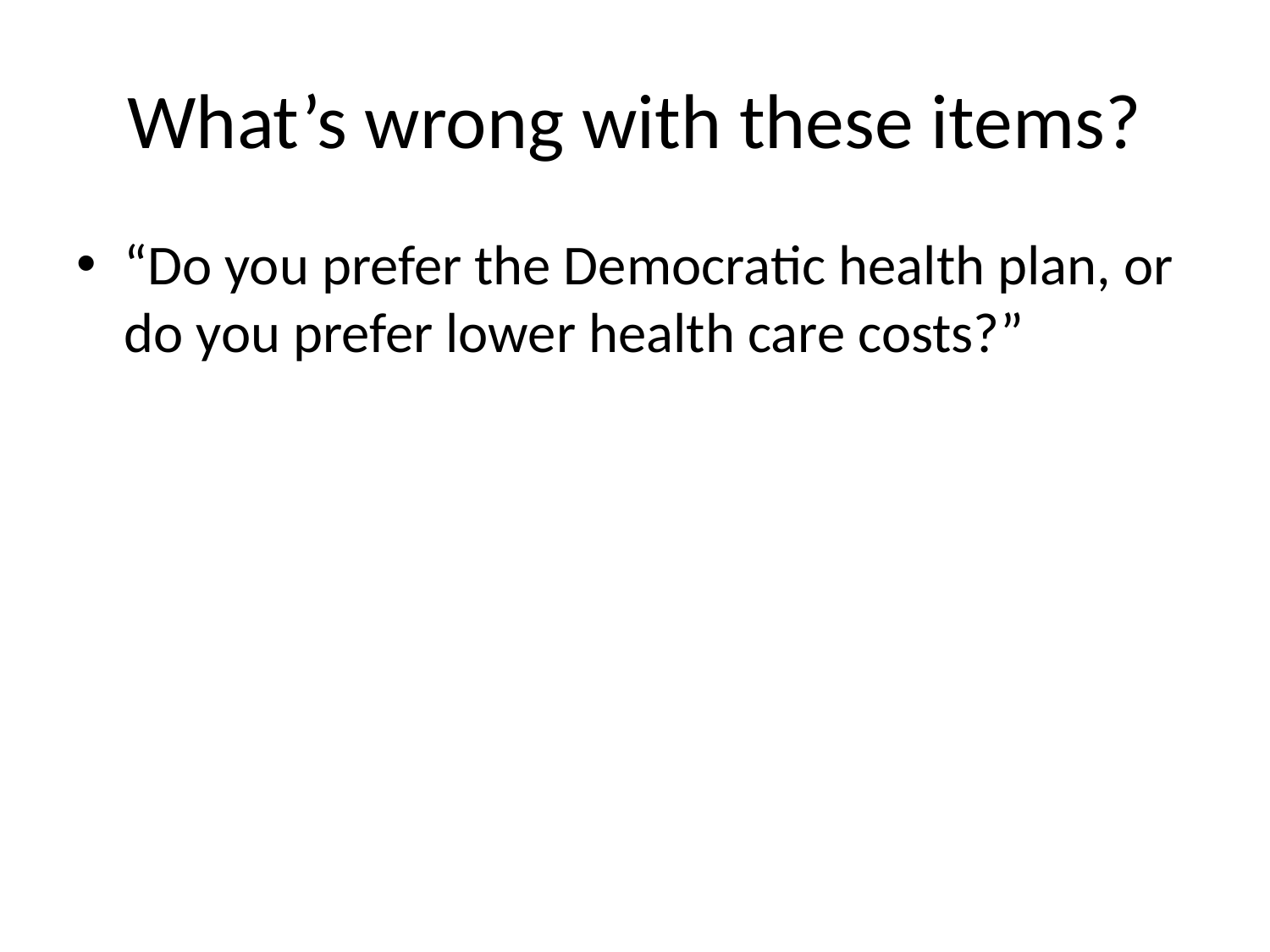

# What’s wrong with these items?
“Do you prefer the Democratic health plan, or do you prefer lower health care costs?”